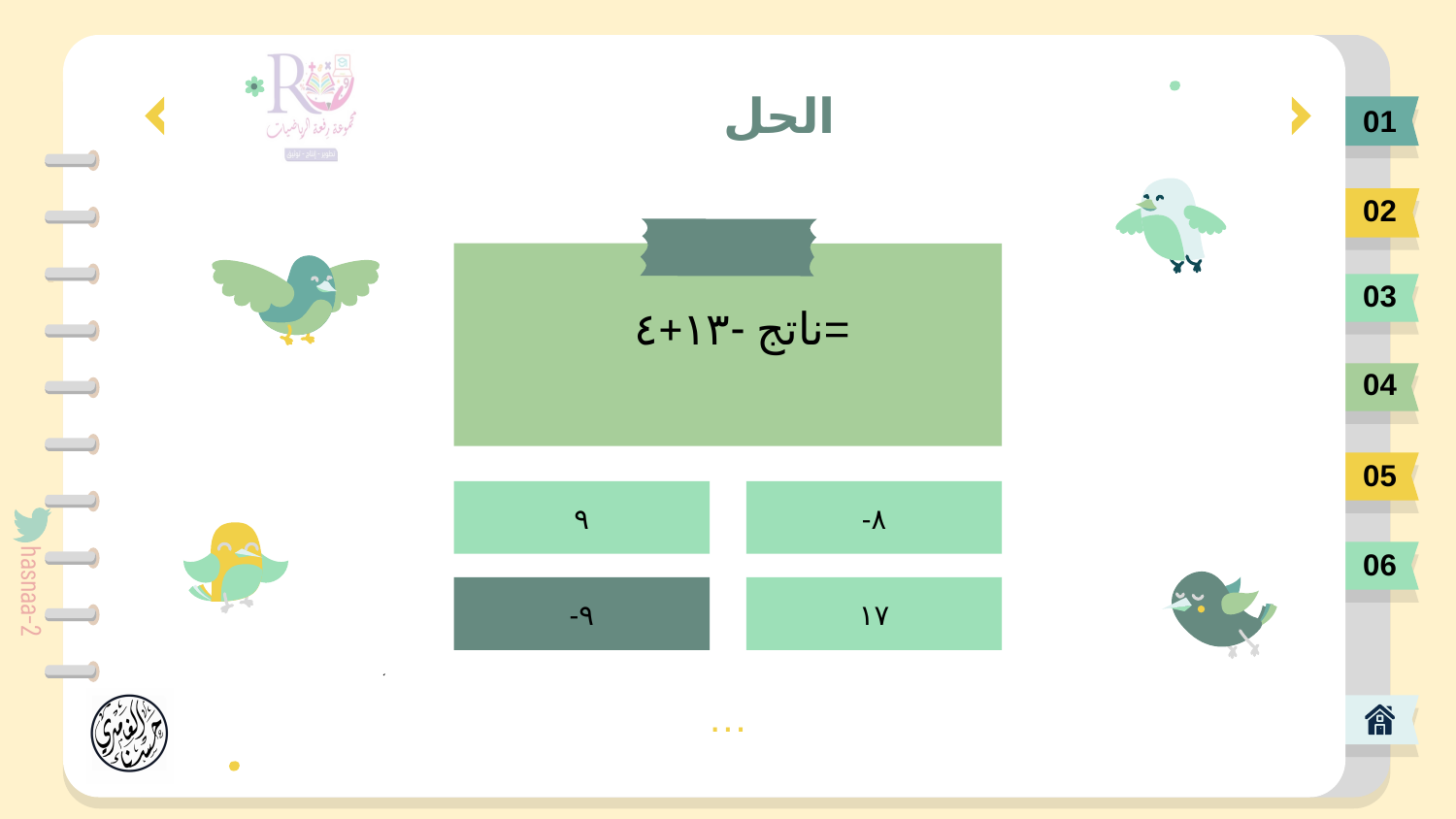

# الحل
01

02

03
ناتج -١٣+٤=
04
05

٩

-٨

06

-٩

١٧

…